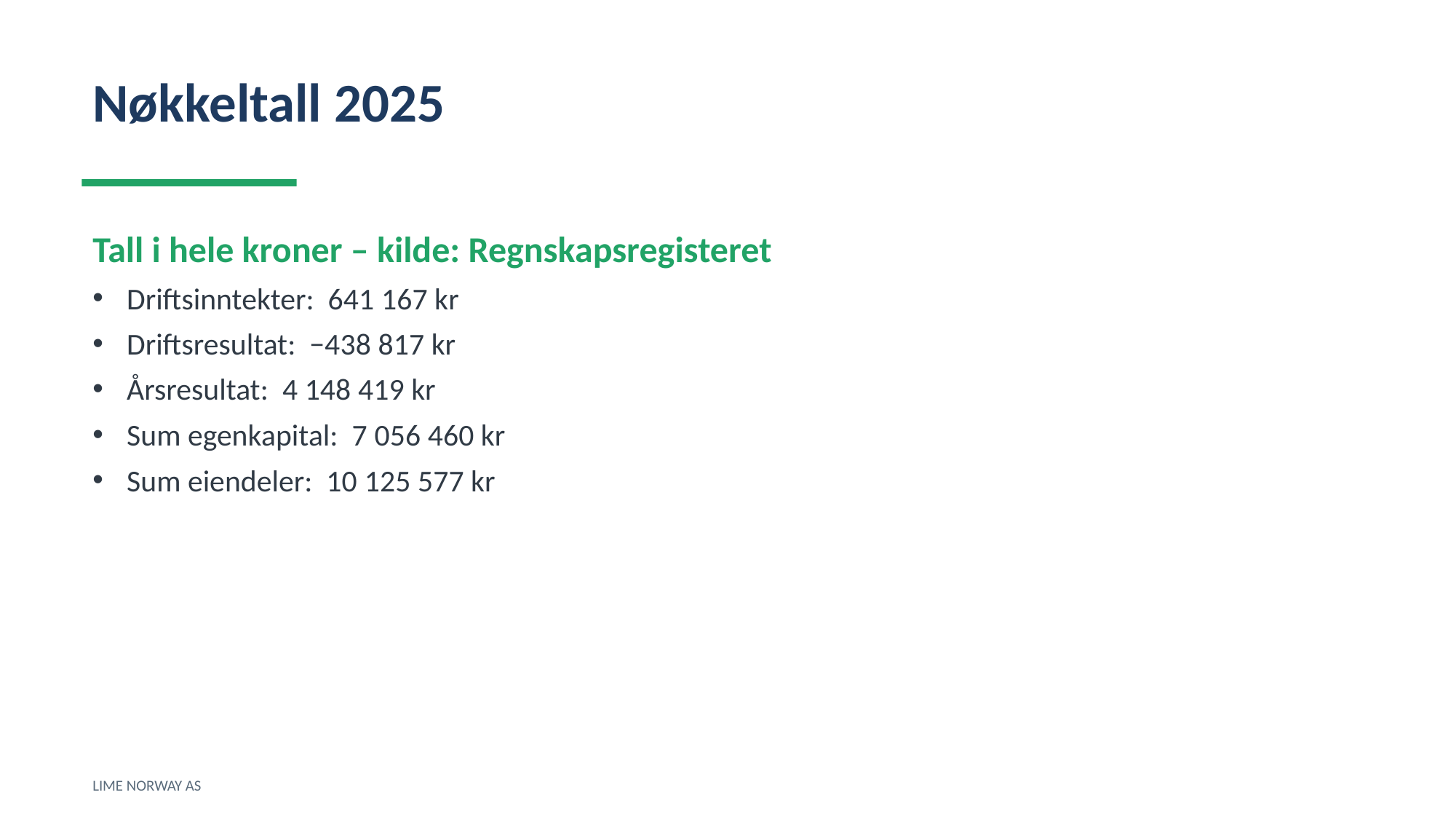

Nøkkeltall 2025

Tall i hele kroner – kilde: Regnskapsregisteret
Driftsinntekter:  641 167 kr
Driftsresultat:  −438 817 kr
Årsresultat:  4 148 419 kr
Sum egenkapital:  7 056 460 kr
Sum eiendeler:  10 125 577 kr
LIME NORWAY AS